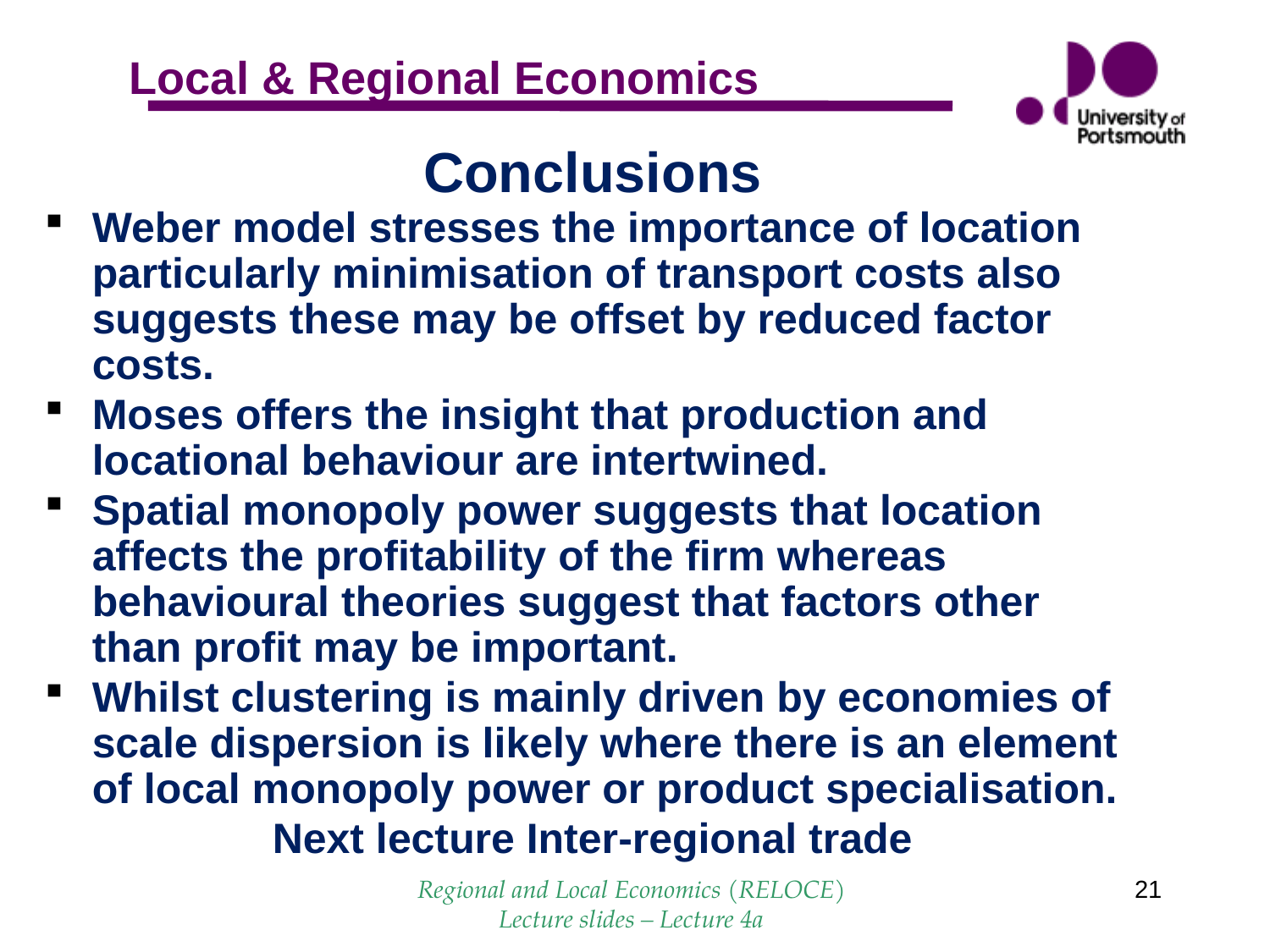

Conclusions
Weber model stresses the importance of location particularly minimisation of transport costs also suggests these may be offset by reduced factor costs.
Moses offers the insight that production and locational behaviour are intertwined.
Spatial monopoly power suggests that location affects the profitability of the firm whereas behavioural theories suggest that factors other than profit may be important.
Whilst clustering is mainly driven by economies of scale dispersion is likely where there is an element of local monopoly power or product specialisation.
Next lecture Inter-regional trade
Regional and Local Economics (RELOCE)
Lecture slides – Lecture 4a
21